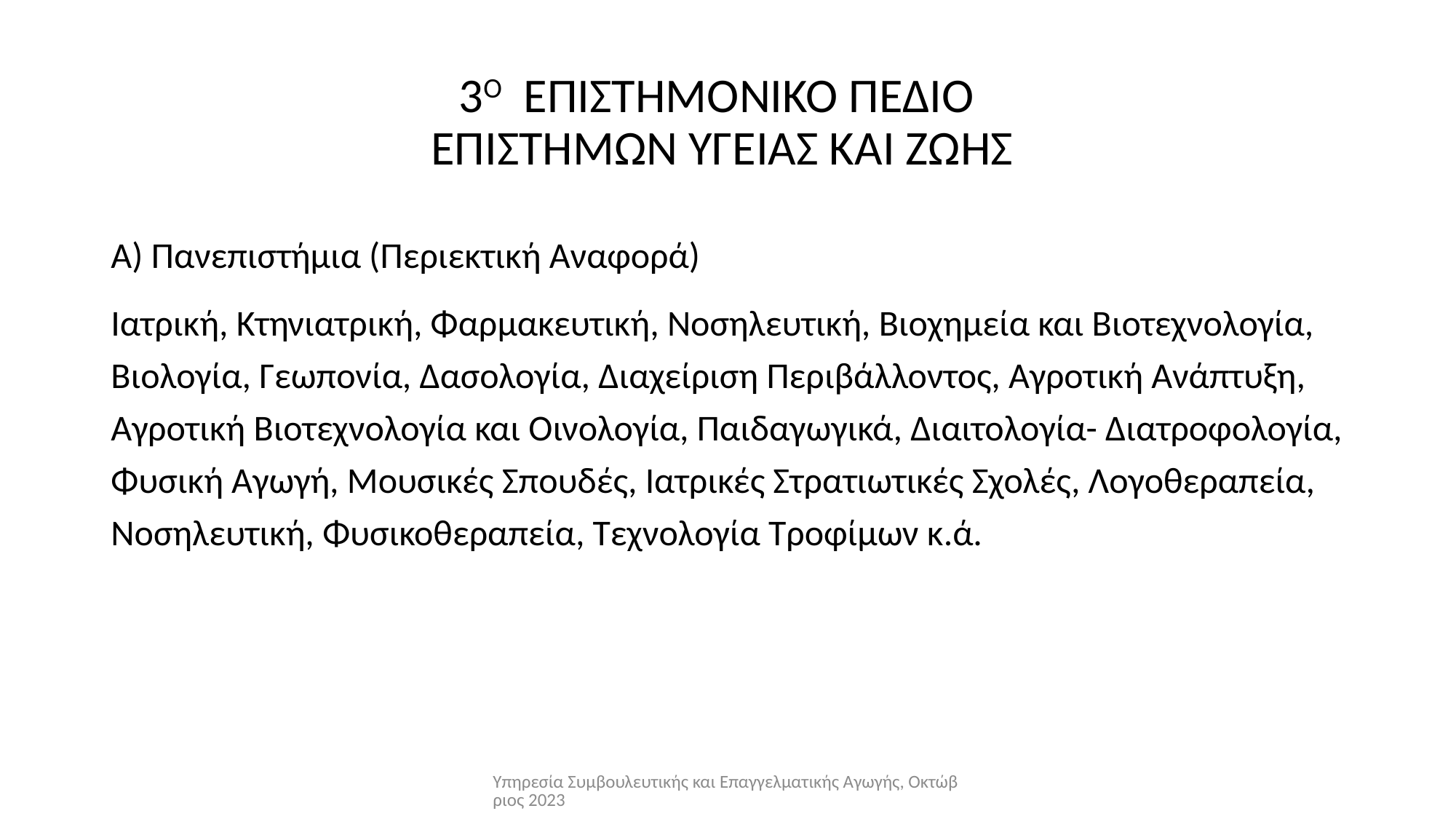

# 3ο  Επιστημονικο πεδιο επιστημων υγειασ και ζωησ
Α) Πανεπιστήμια (Περιεκτική Αναφορά)
Ιατρική, Κτηνιατρική, Φαρμακευτική, Νοσηλευτική, Βιοχημεία και Βιοτεχνολογία, Βιολογία, Γεωπονία, Δασολογία, Διαχείριση Περιβάλλοντος, Αγροτική Ανάπτυξη, Αγροτική Βιοτεχνολογία και Οινολογία, Παιδαγωγικά, Διαιτολογία- Διατροφολογία, Φυσική Αγωγή, Μουσικές Σπουδές, Ιατρικές Στρατιωτικές Σχολές, Λογοθεραπεία, Νοσηλευτική, Φυσικοθεραπεία, Τεχνολογία Τροφίμων κ.ά.

Υπηρεσία Συμβουλευτικής και Επαγγελματικής Αγωγής, Οκτώβριος 2023